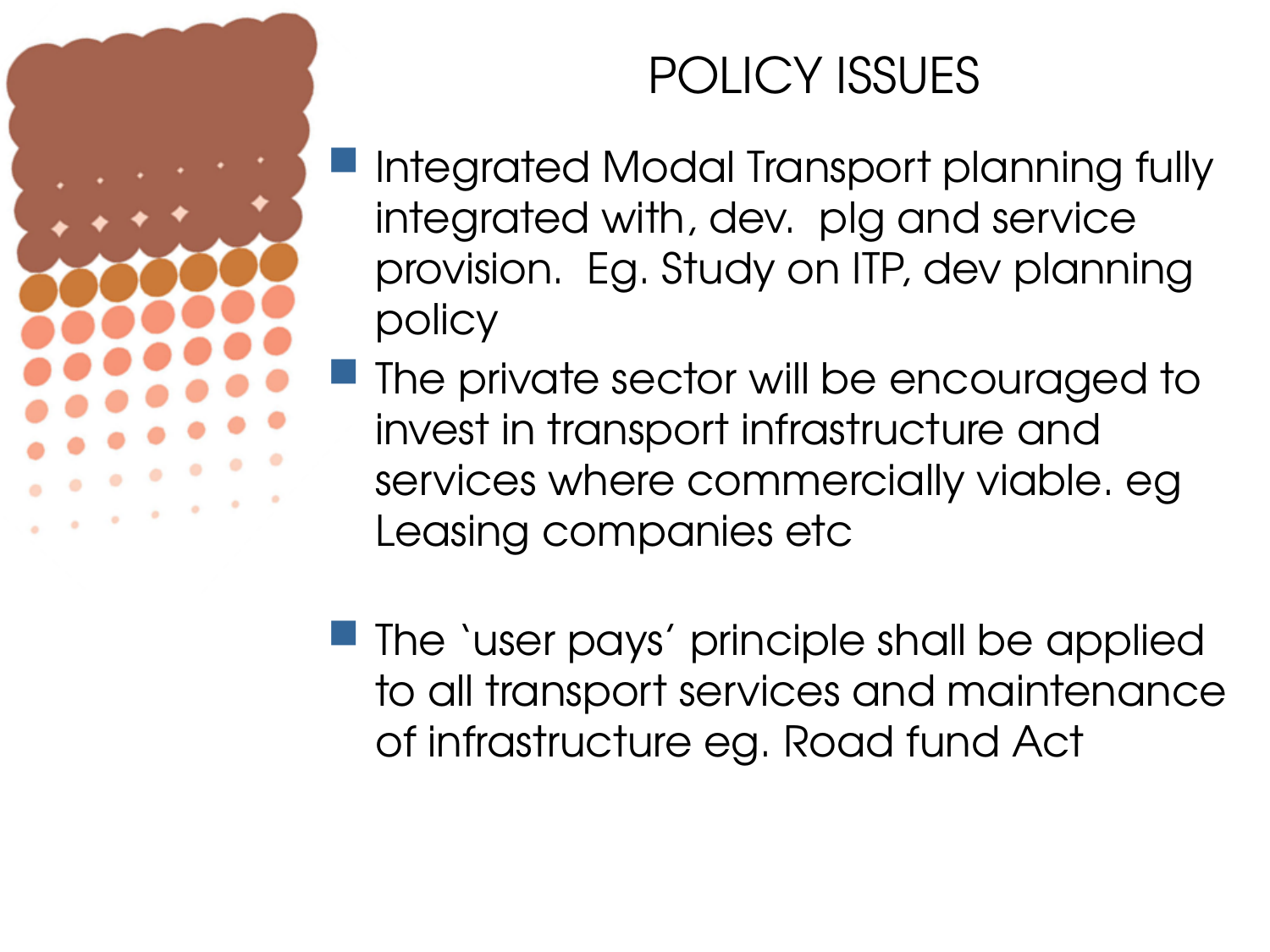

# POLICY ISSUES
Integrated Modal Transport planning fully integrated with, dev.  plg and service provision.  Eg. Study on ITP, dev planning policy
The private sector will be encouraged to invest in transport infrastructure and services where commercially viable. eg  Leasing companies etc

The ‘user pays’ principle shall be applied to all transport services and maintenance of infrastructure eg. Road fund Act